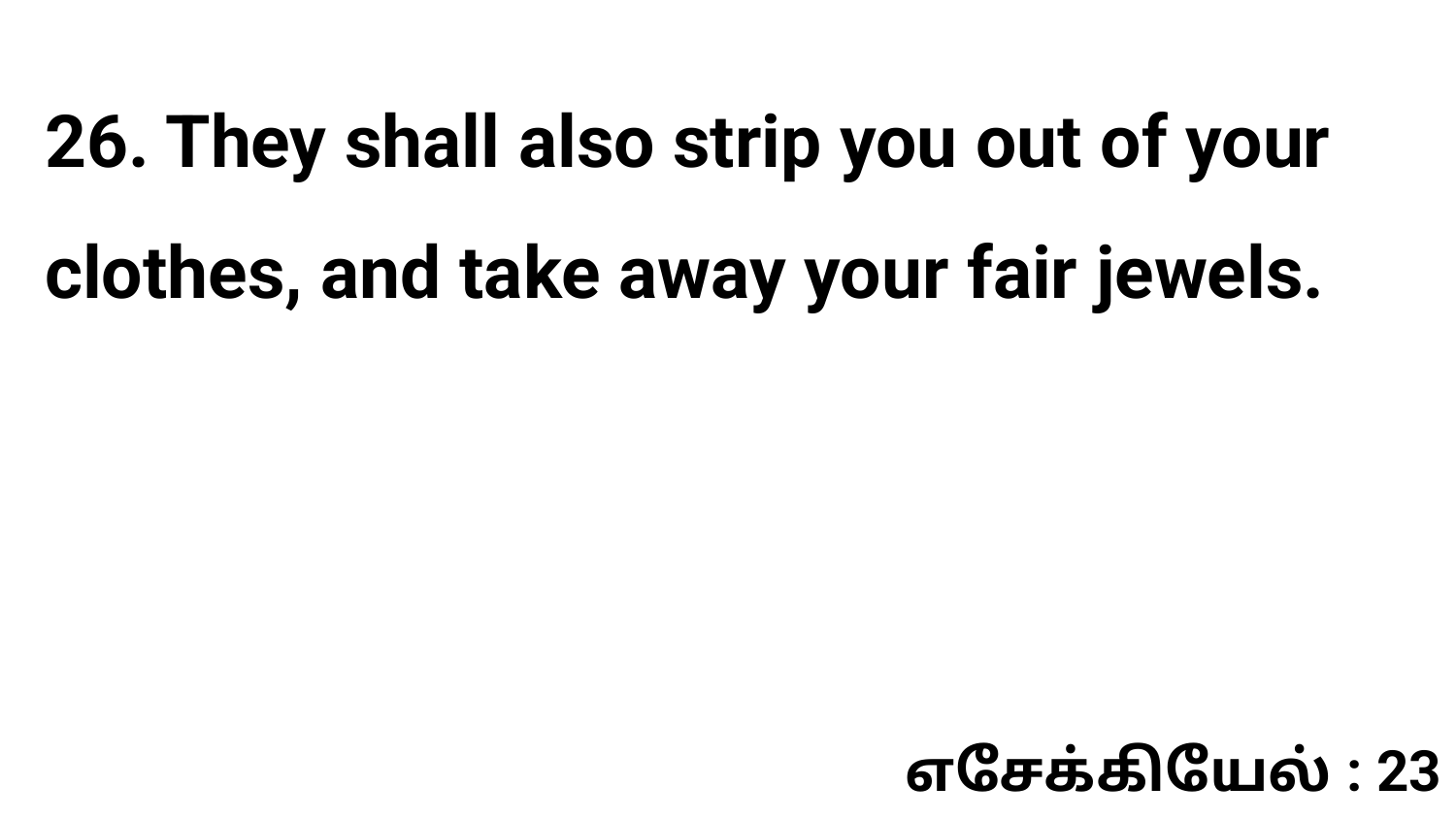

26. They shall also strip you out of your clothes, and take away your fair jewels.
எசேக்கியேல் : 23